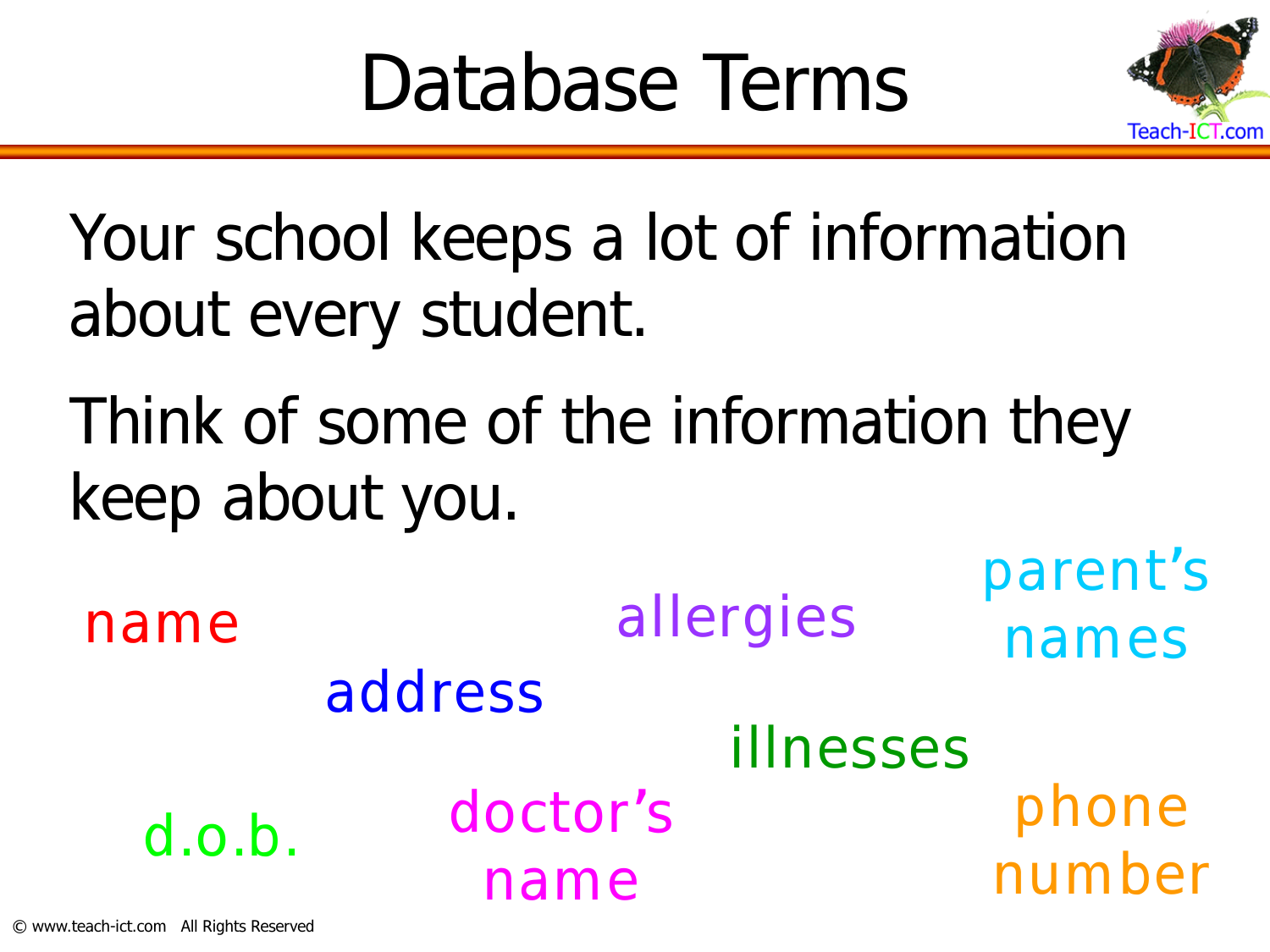

# Database Terms
Your school keeps a lot of information about every student.
Think of some of the information they keep about you.
parent’s names
allergies
name
address
illnesses
phone number
doctor’s name
d.o.b.